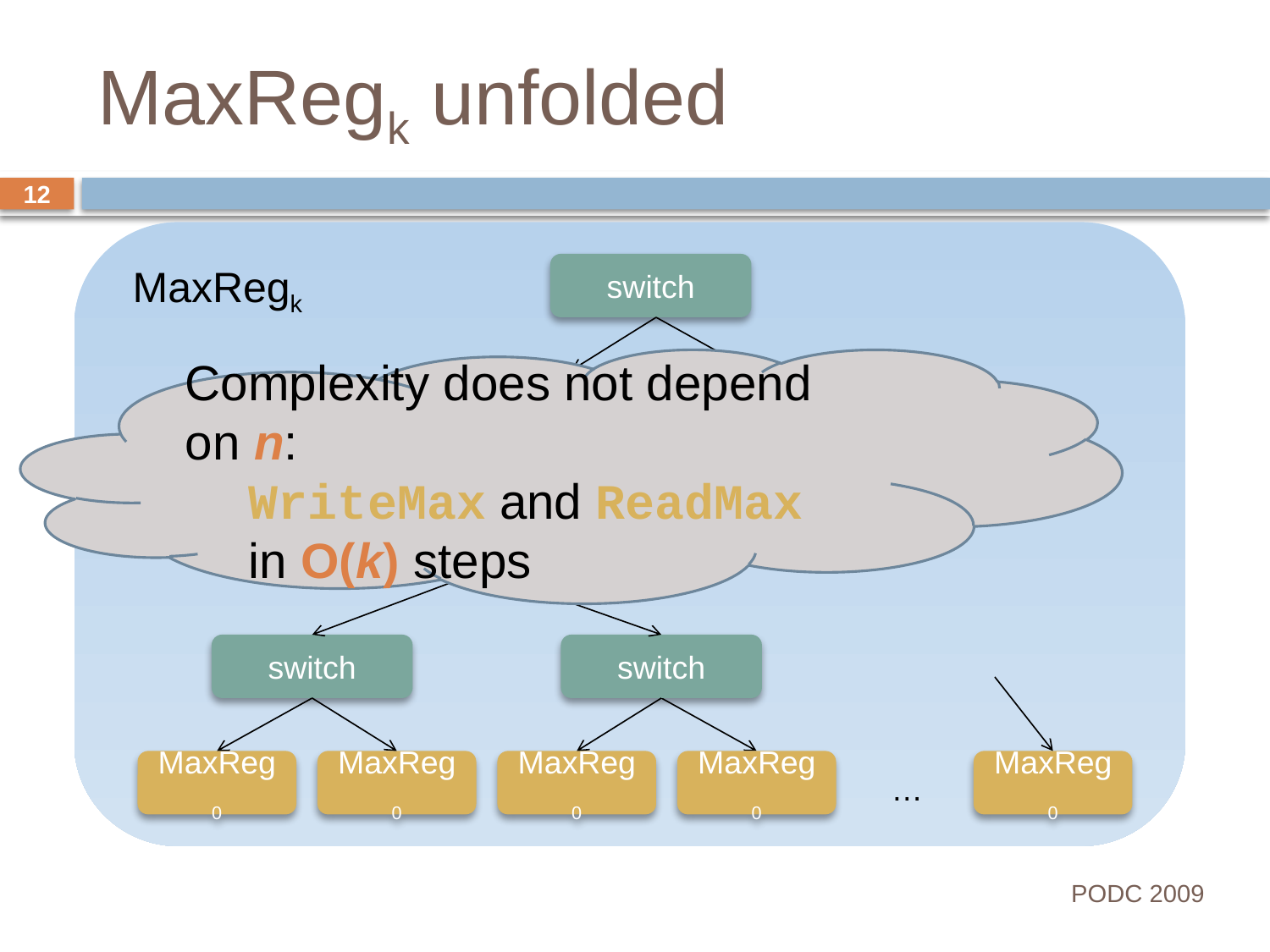

# MaxRegk unfolded
12

MaxRegk
switch
Complexity does not depend on n:
WriteMax and ReadMax
in O(k) steps
…
…
switch
switch
switch
MaxReg0
MaxReg0
MaxReg0
MaxReg0
MaxReg0
…
PODC 2009